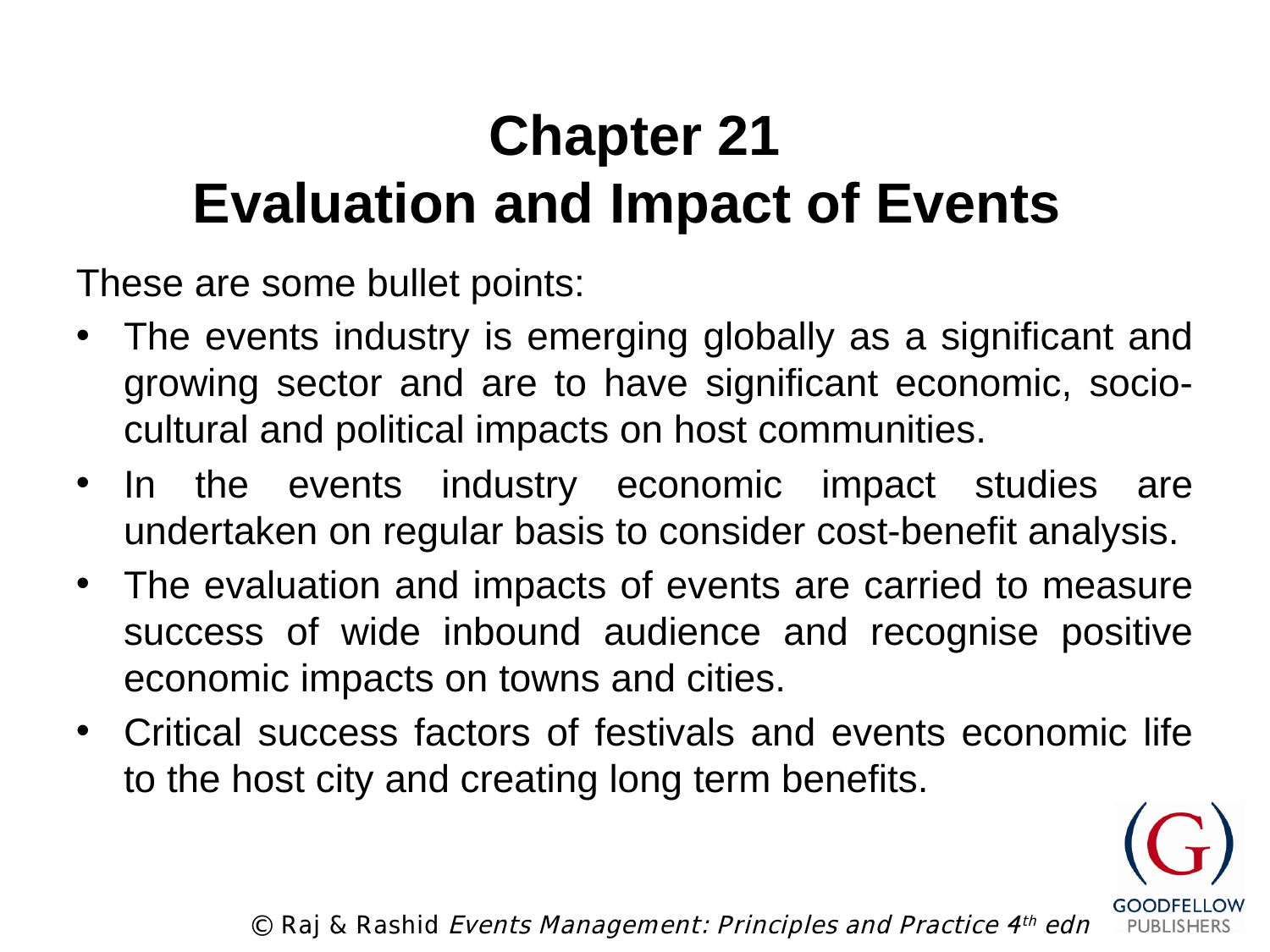

# Chapter 21 Evaluation and Impact of Events
These are some bullet points:
The events industry is emerging globally as a significant and growing sector and are to have significant economic, socio-cultural and political impacts on host communities.
In the events industry economic impact studies are undertaken on regular basis to consider cost-benefit analysis.
The evaluation and impacts of events are carried to measure success of wide inbound audience and recognise positive economic impacts on towns and cities.
Critical success factors of festivals and events economic life to the host city and creating long term benefits.